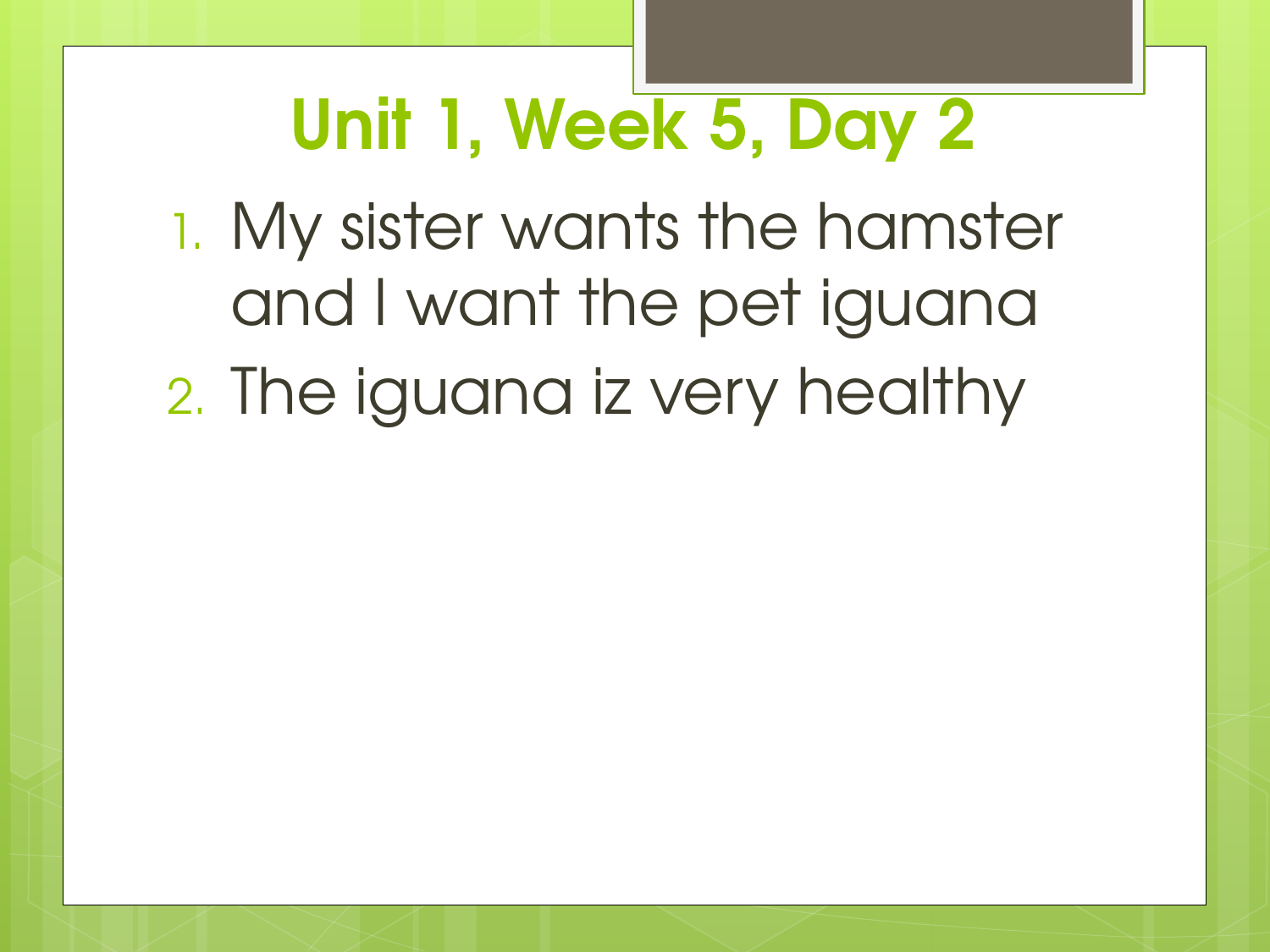

# Unit 1, Week 5, Day 2
My sister wants the hamster and I want the pet iguana
The iguana iz very healthy